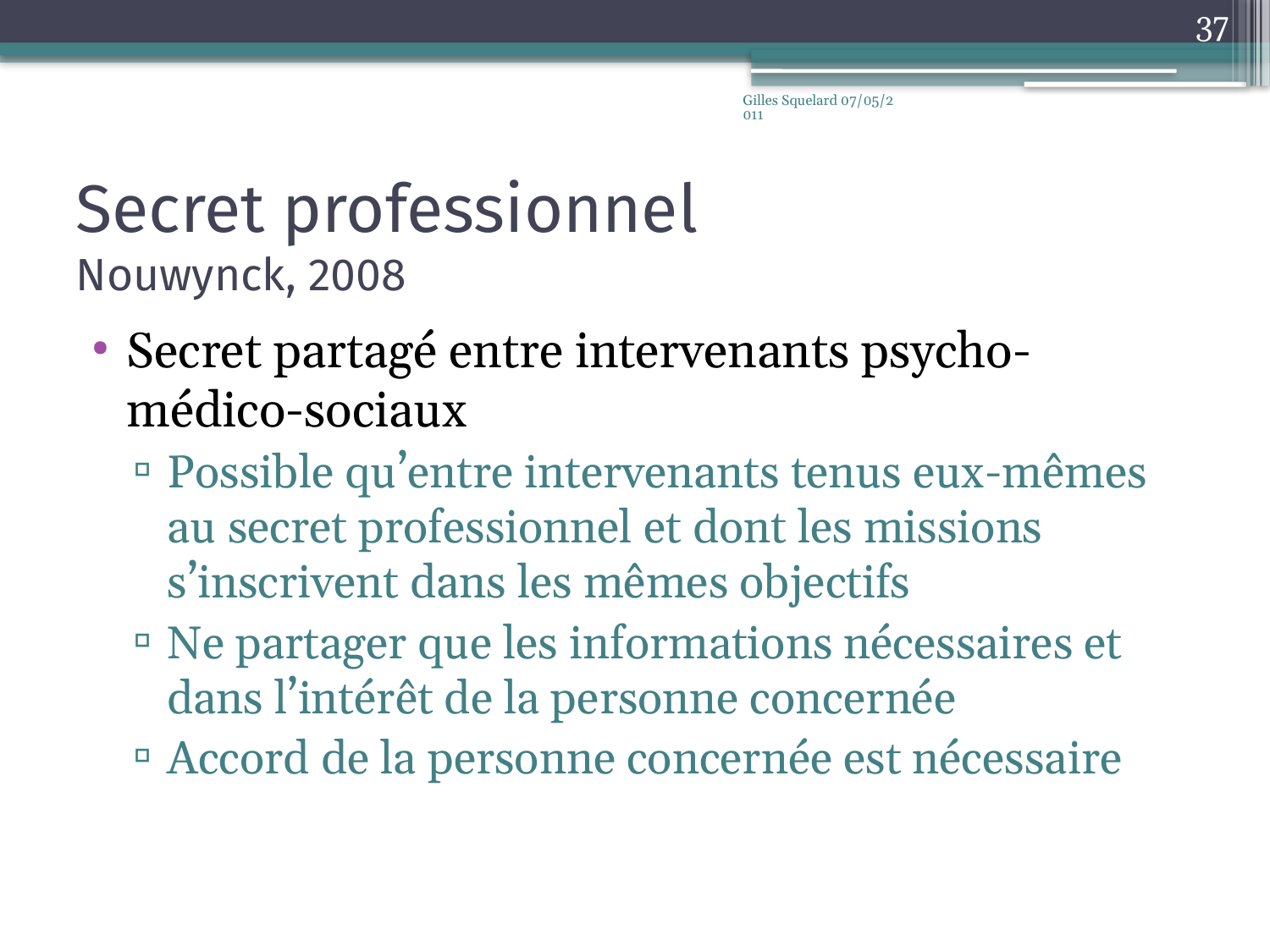

37
Gilles Squelard 07/05/2011
# Secret professionnel Nouwynck, 2008
Secret partagé entre intervenants psycho-médico-sociaux
Possible qu’entre intervenants tenus eux-mêmes au secret professionnel et dont les missions s’inscrivent dans les mêmes objectifs
Ne partager que les informations nécessaires et dans l’intérêt de la personne concernée
Accord de la personne concernée est nécessaire